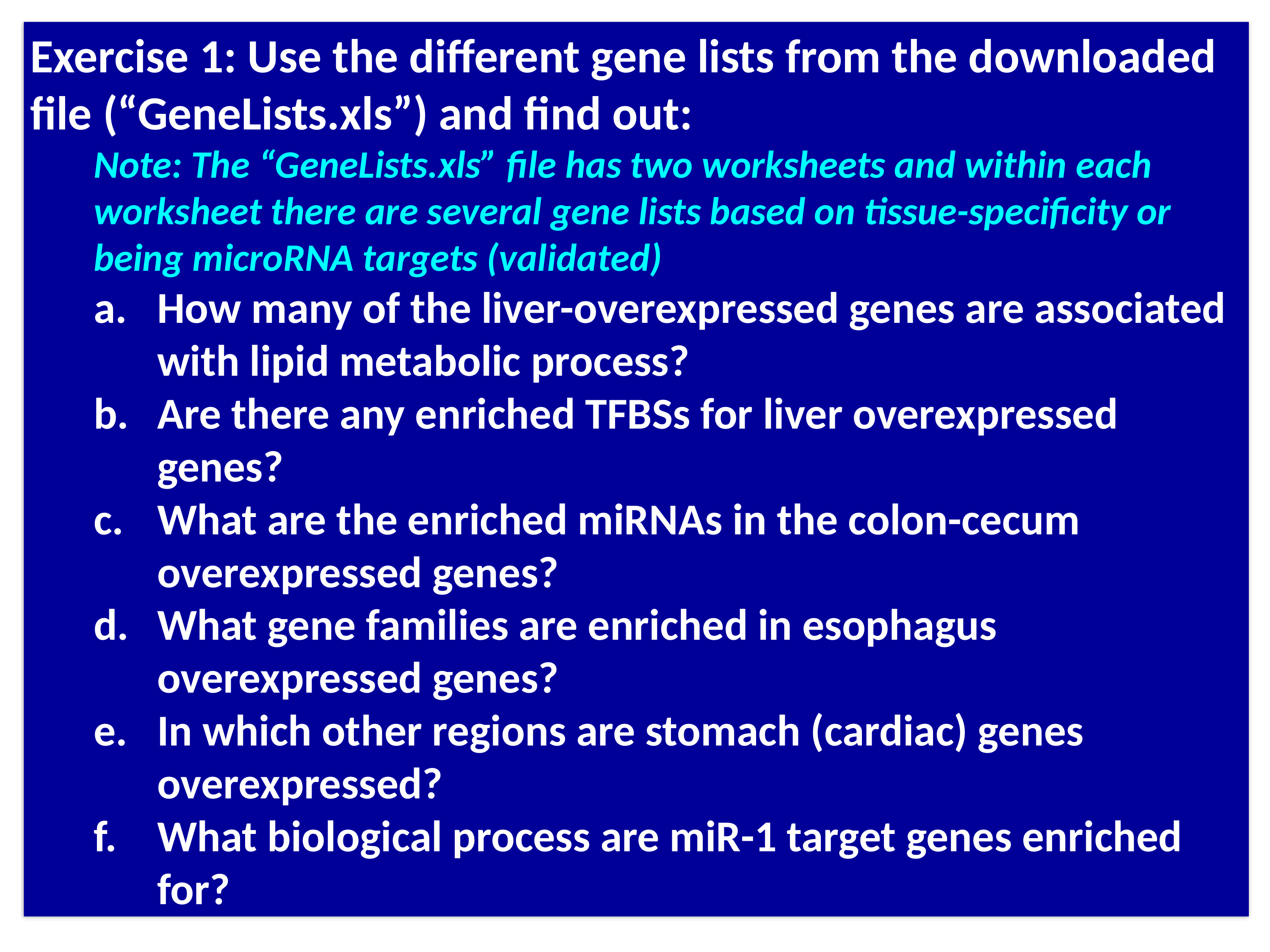

Exercise 1: Use the different gene lists from the downloaded file (“GeneLists.xls”) and find out:
Note: The “GeneLists.xls” file has two worksheets and within each worksheet there are several gene lists based on tissue-specificity or being microRNA targets (validated)
How many of the liver-overexpressed genes are associated with lipid metabolic process?
Are there any enriched TFBSs for liver overexpressed genes?
What are the enriched miRNAs in the colon-cecum overexpressed genes?
What gene families are enriched in esophagus overexpressed genes?
In which other regions are stomach (cardiac) genes overexpressed?
What biological process are miR-1 target genes enriched for?